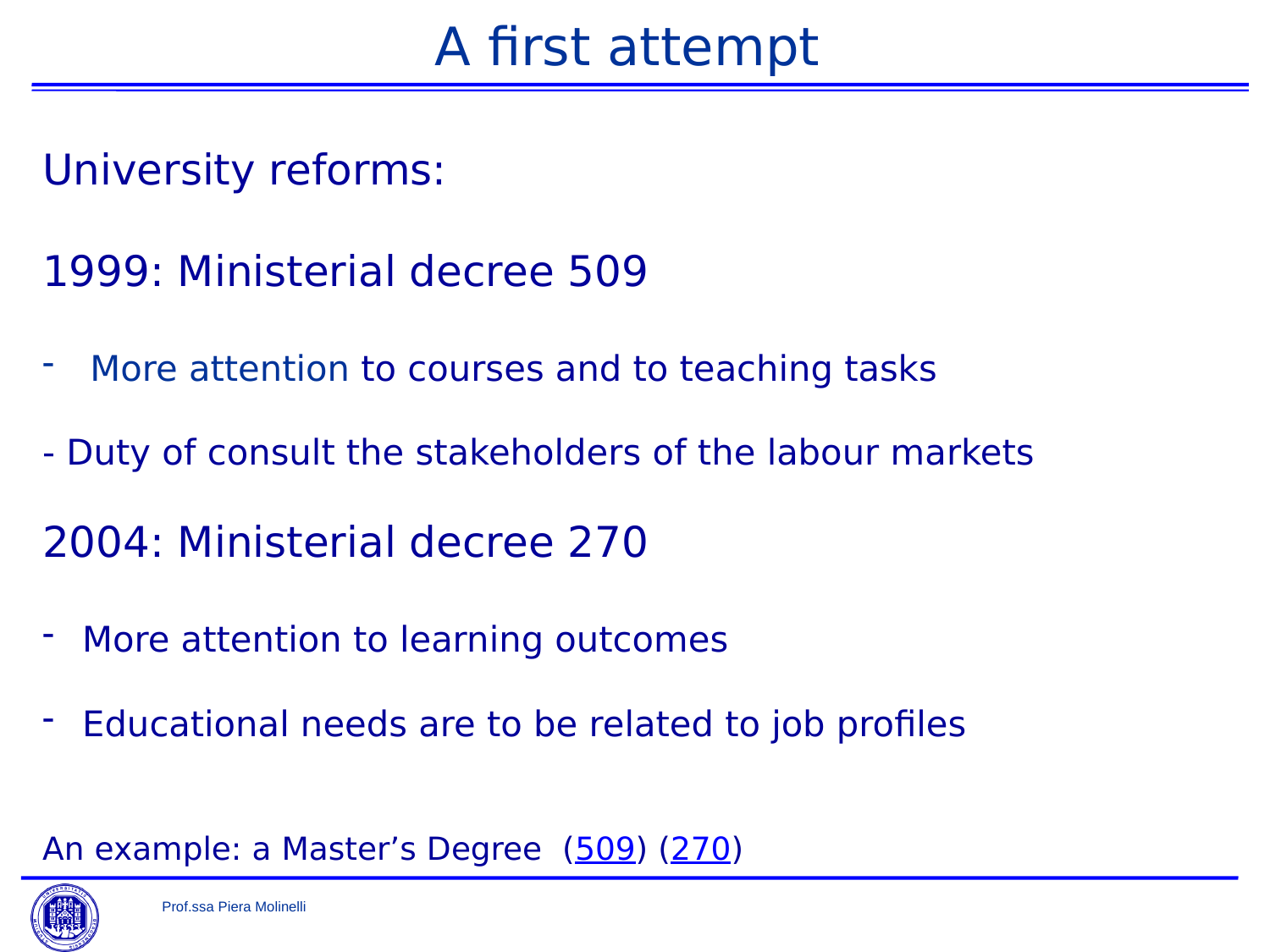

A first attempt
University reforms:

1999: Ministerial decree 509

More attention to courses and to teaching tasks

- Duty of consult the stakeholders of the labour markets

2004: Ministerial decree 270

More attention to learning outcomes

Educational needs are to be related to job profiles

An example: a Master’s Degree  (509) (270)